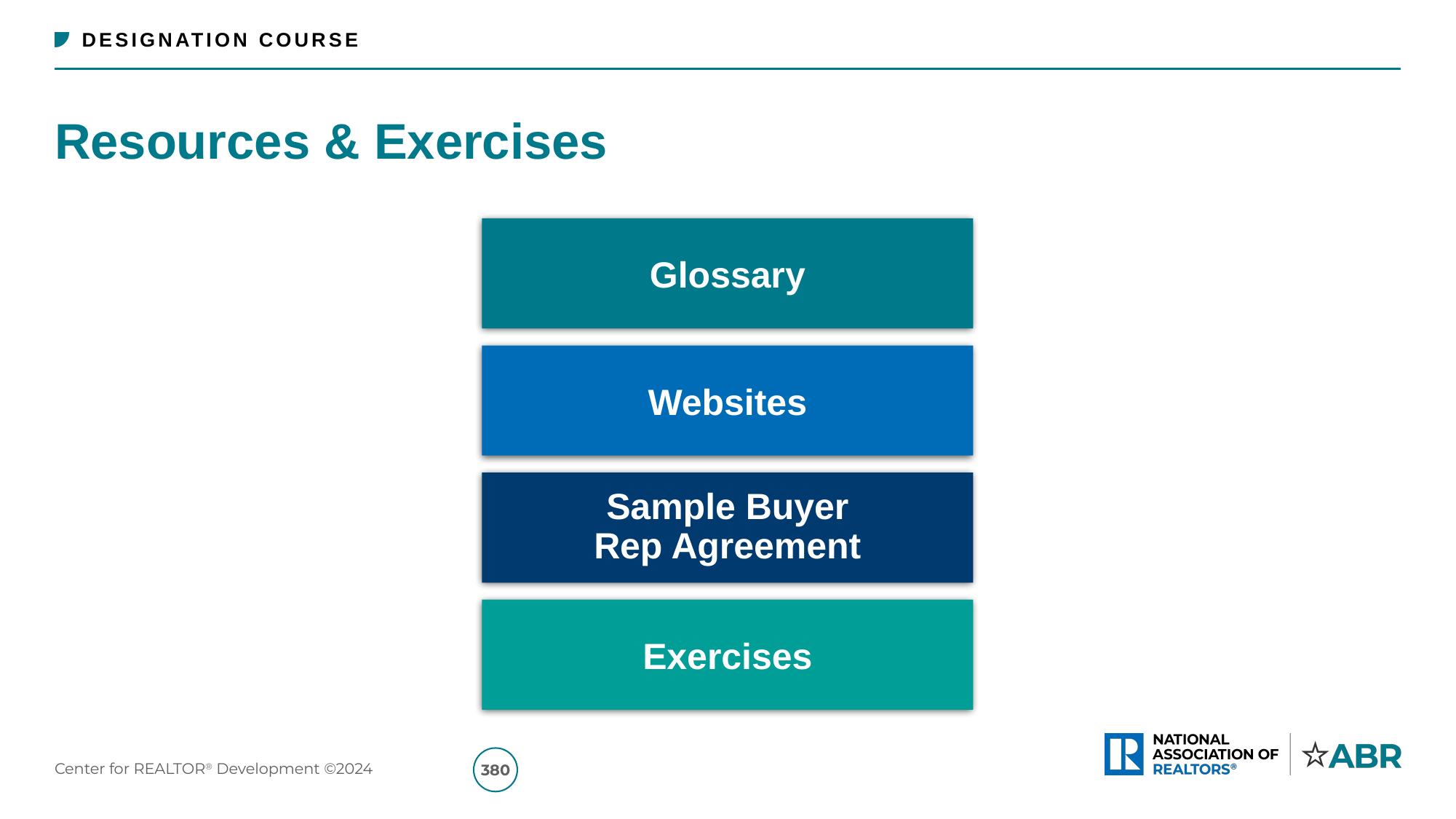

# Resources & Exercises
Glossary
Websites
Sample Buyer
Rep Agreement
Exercises
380
Center for REALTOR® Development ©2024